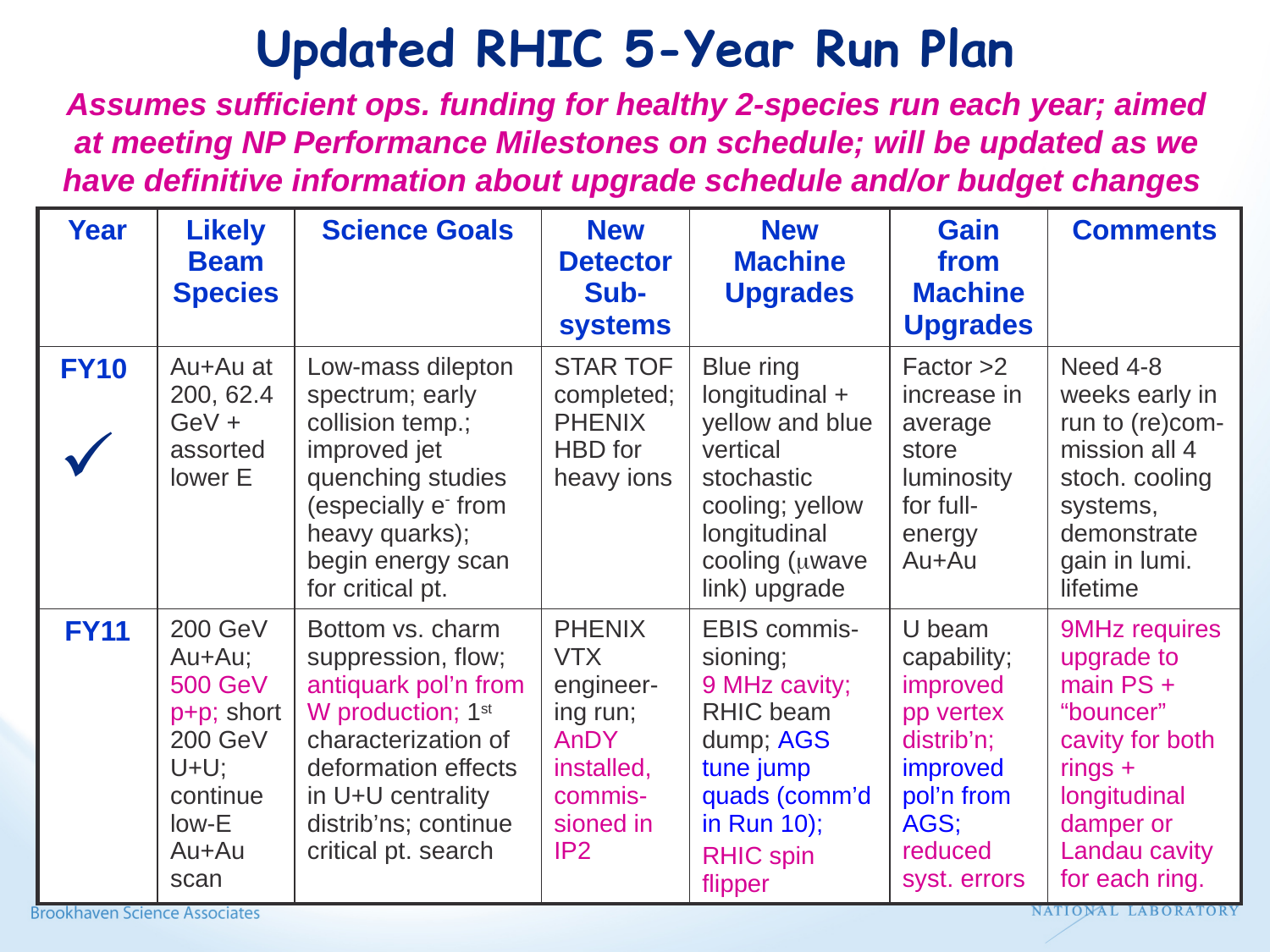

Updated RHIC 5-Year Run Plan
Assumes sufficient ops. funding for healthy 2-species run each year; aimed at meeting NP Performance Milestones on schedule; will be updated as we have definitive information about upgrade schedule and/or budget changes
| Year | Likely Beam Species | Science Goals | New Detector Sub-systems | New Machine Upgrades | Gain from Machine Upgrades | Comments |
| --- | --- | --- | --- | --- | --- | --- |
| FY10 | Au+Au at 200, 62.4 GeV + assorted lower E | Low-mass dilepton spectrum; early collision temp.; improved jet quenching studies (especially e− from heavy quarks); begin energy scan for critical pt. | STAR TOF completed; PHENIX HBD for heavy ions | Blue ring longitudinal + yellow and blue vertical stochastic cooling; yellow longitudinal cooling (μwave link) upgrade | Factor >2 increase in average store luminosity for full-energy Au+Au | Need 4-8 weeks early in run to (re)com-mission all 4 stoch. cooling systems, demonstrate gain in lumi. lifetime |
| FY11 | 200 GeV Au+Au; 500 GeV p+p; short 200 GeV U+U; continue low-E Au+Au scan | Bottom vs. charm suppression, flow; antiquark pol’n from W production; 1st characterization of deformation effects in U+U centrality distrib’ns; continue critical pt. search | PHENIX VTX engineer-ing run; AnDY installed, commis-sioned in IP2 | EBIS commis-sioning; 9 MHz cavity; RHIC beam dump; AGS tune jump quads (comm’d in Run 10); RHIC spin flipper | U beam capability; improved pp vertex distrib’n; improved pol’n from AGS; reduced syst. errors | 9MHz requires upgrade to main PS + “bouncer” cavity for both rings + longitudinal damper or Landau cavity for each ring. |